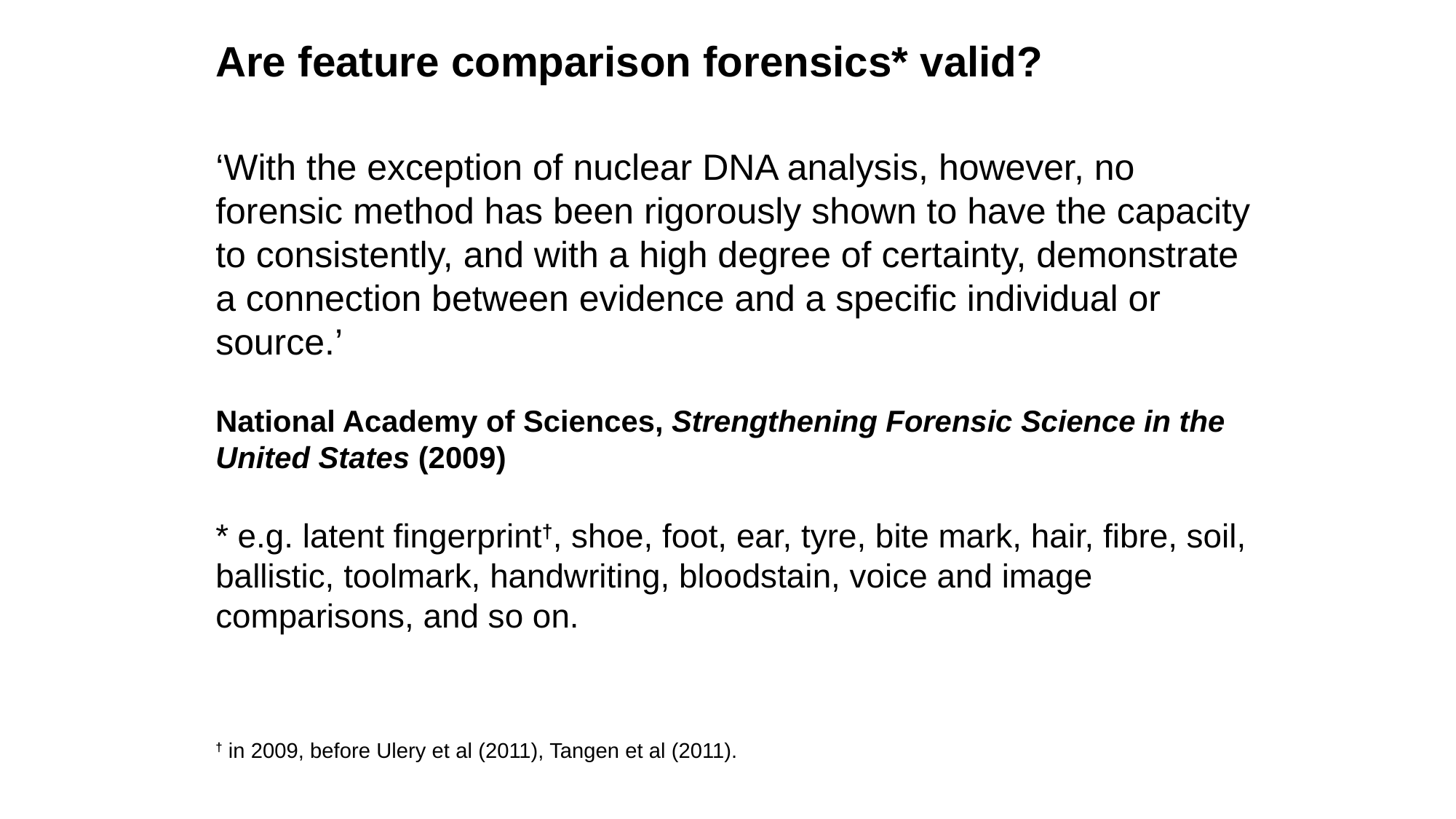

Are feature comparison forensics* valid?

‘With the exception of nuclear DNA analysis, however, no forensic method has been rigorously shown to have the capacity to consistently, and with a high degree of certainty, demonstrate a connection between evidence and a specific individual or source.’

National Academy of Sciences, Strengthening Forensic Science in the United States (2009)

* e.g. latent fingerprint†, shoe, foot, ear, tyre, bite mark, hair, fibre, soil, ballistic, toolmark, handwriting, bloodstain, voice and image comparisons, and so on.

† in 2009, before Ulery et al (2011), Tangen et al (2011).